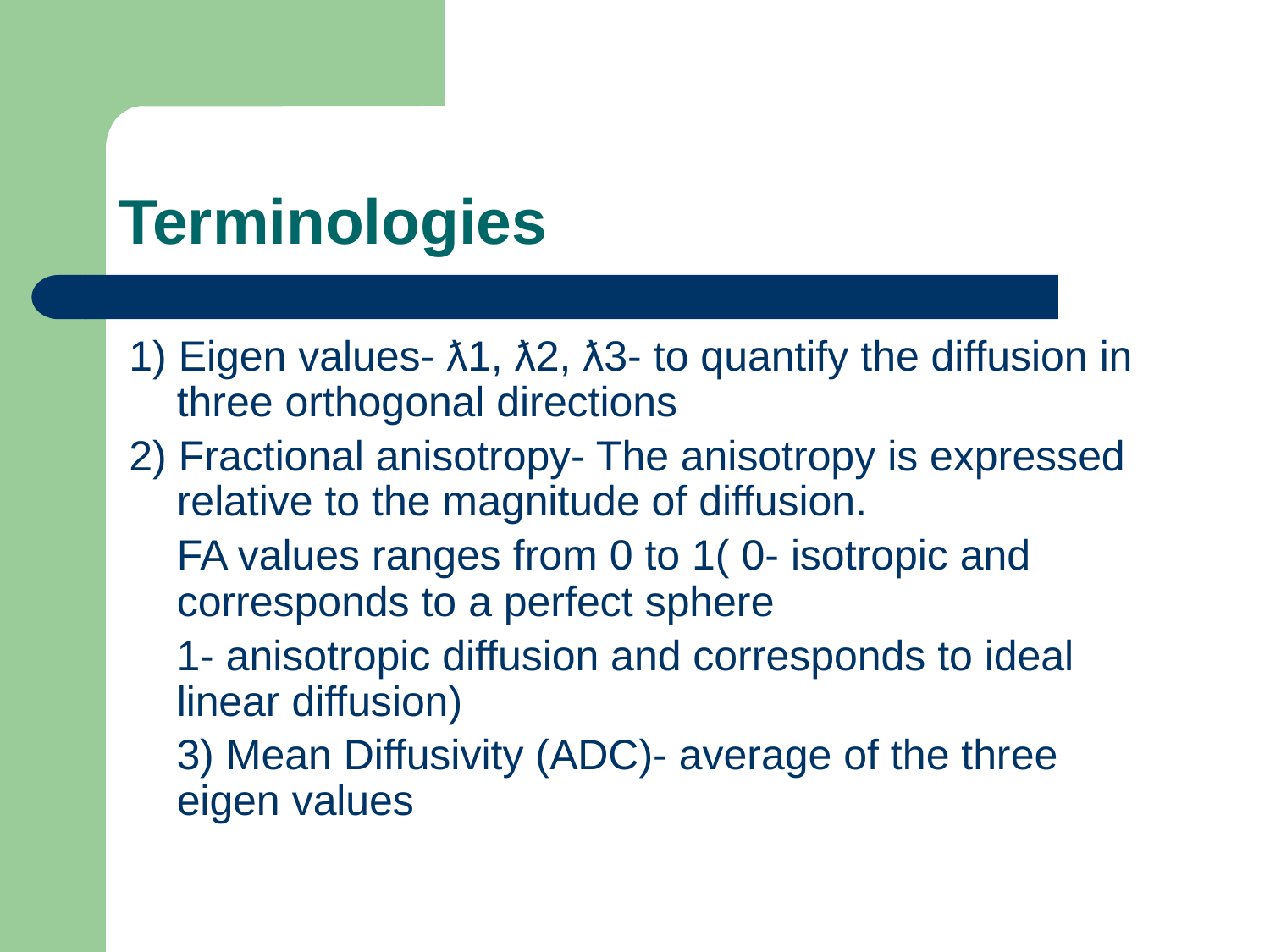

# Terminologies
1) Eigen values- ƛ1, ƛ2, ƛ3- to quantify the diffusion in three orthogonal directions
2) Fractional anisotropy- The anisotropy is expressed relative to the magnitude of diffusion.
	FA values ranges from 0 to 1( 0- isotropic and corresponds to a perfect sphere
    1- anisotropic diffusion and corresponds to ideal linear diffusion)
    3) Mean Diffusivity (ADC)- average of the three eigen values